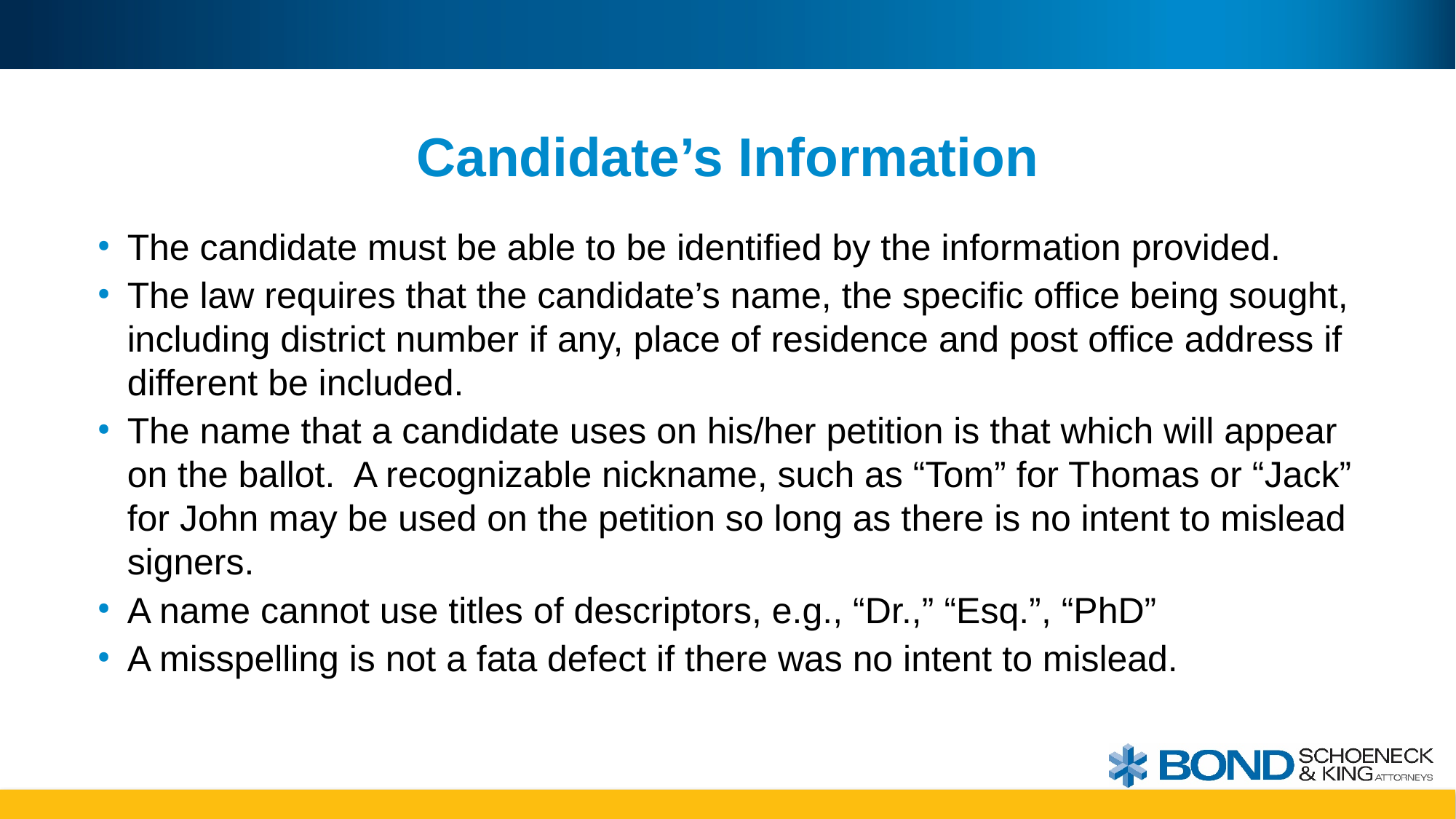

# Candidate’s Information
The candidate must be able to be identified by the information provided.
The law requires that the candidate’s name, the specific office being sought, including district number if any, place of residence and post office address if different be included.
The name that a candidate uses on his/her petition is that which will appear on the ballot.  A recognizable nickname, such as “Tom” for Thomas or “Jack” for John may be used on the petition so long as there is no intent to mislead signers.
A name cannot use titles of descriptors, e.g., “Dr.,” “Esq.”, “PhD”
A misspelling is not a fata defect if there was no intent to mislead.